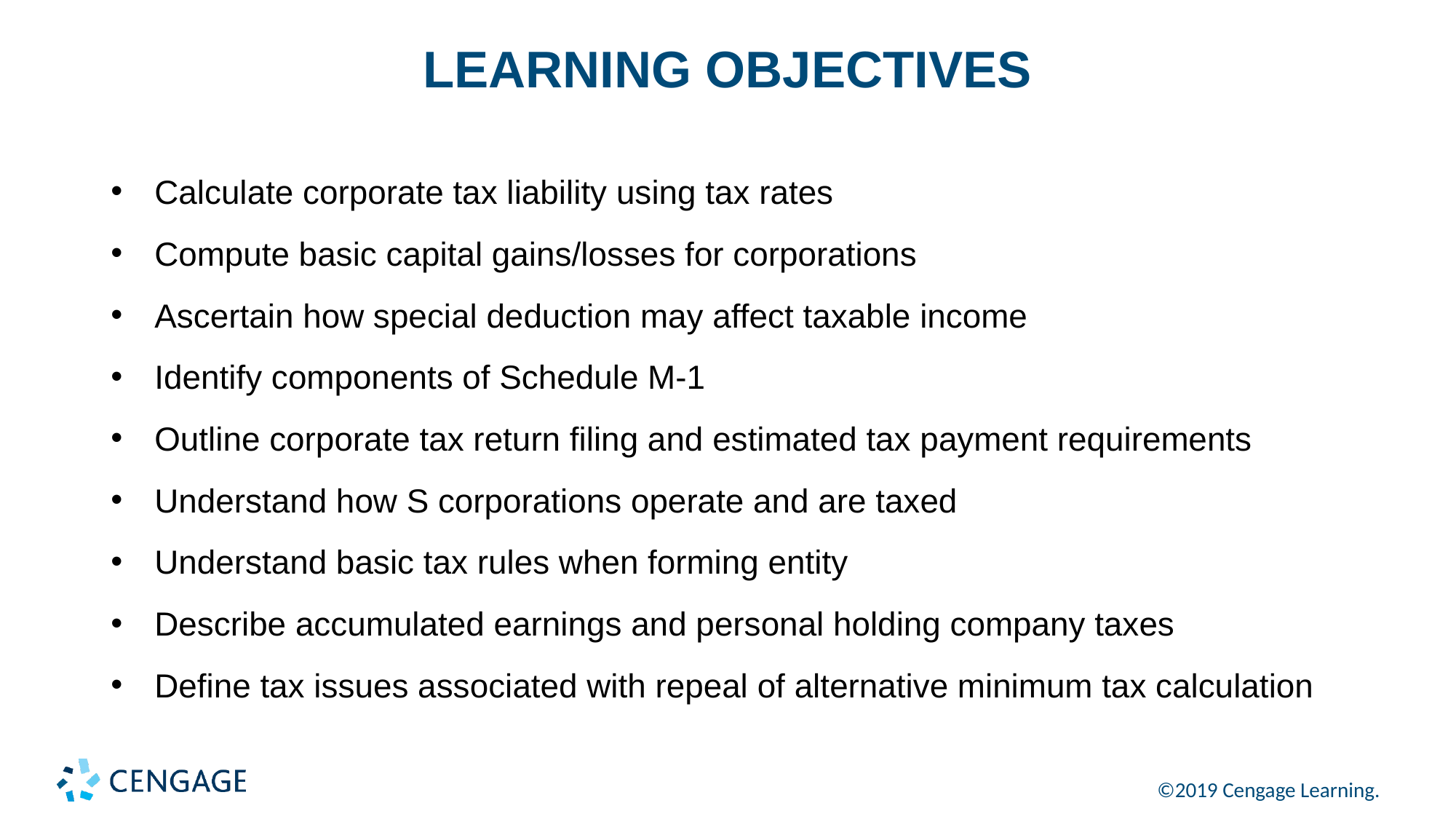

# LEARNING OBJECTIVES
Calculate corporate tax liability using tax rates
Compute basic capital gains/losses for corporations
Ascertain how special deduction may affect taxable income
Identify components of Schedule M-1
Outline corporate tax return filing and estimated tax payment requirements
Understand how S corporations operate and are taxed
Understand basic tax rules when forming entity
Describe accumulated earnings and personal holding company taxes
Define tax issues associated with repeal of alternative minimum tax calculation